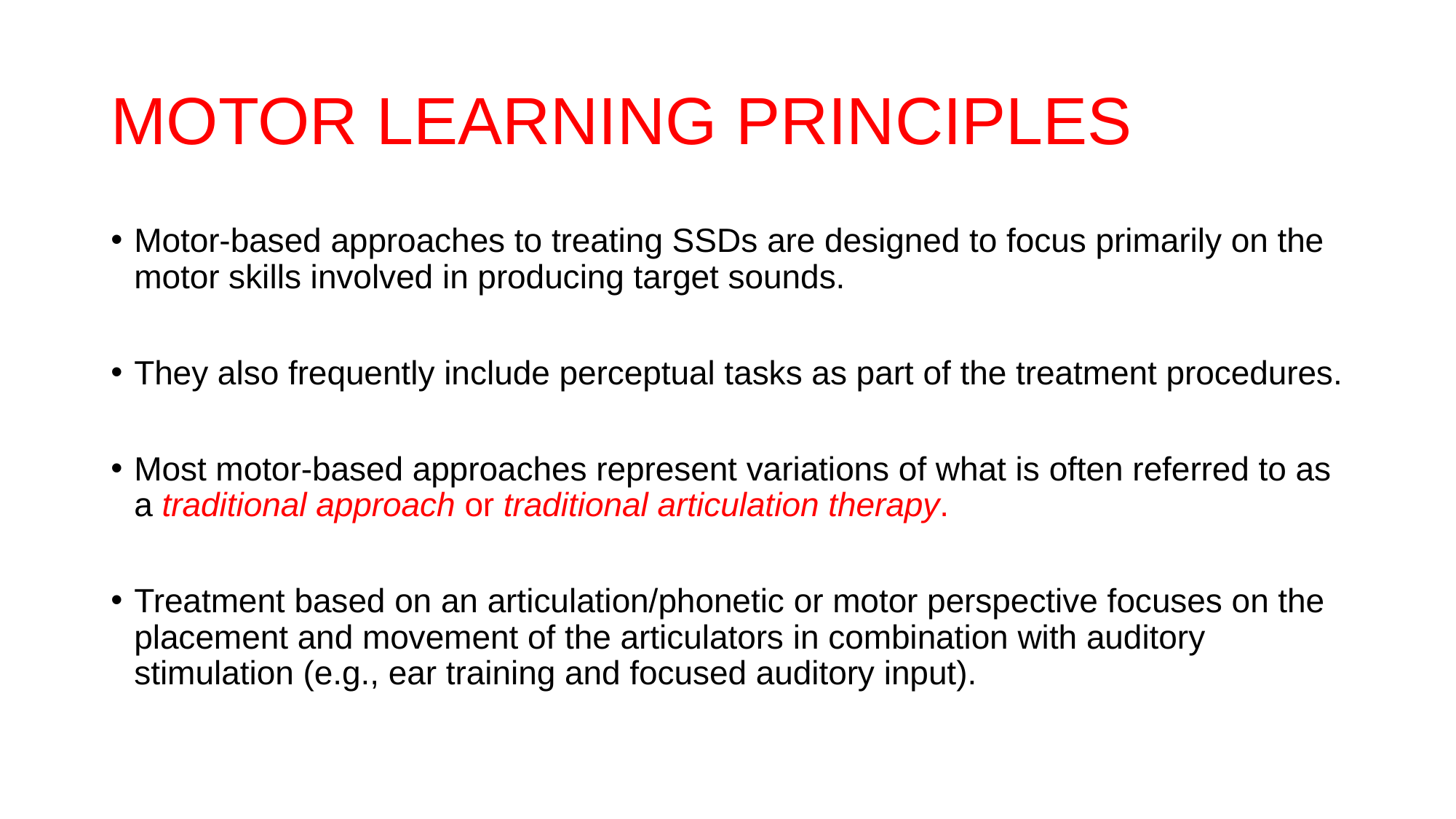

# MOTOR LEARNING PRINCIPLES
Motor-based approaches to treating SSDs are designed to focus primarily on the motor skills involved in producing target sounds.

They also frequently include perceptual tasks as part of the treatment procedures.

Most motor-based approaches represent variations of what is often referred to as a traditional approach or traditional articulation therapy.

Treatment based on an articulation/phonetic or motor perspective focuses on the placement and movement of the articulators in combination with auditory stimulation (e.g., ear training and focused auditory input).